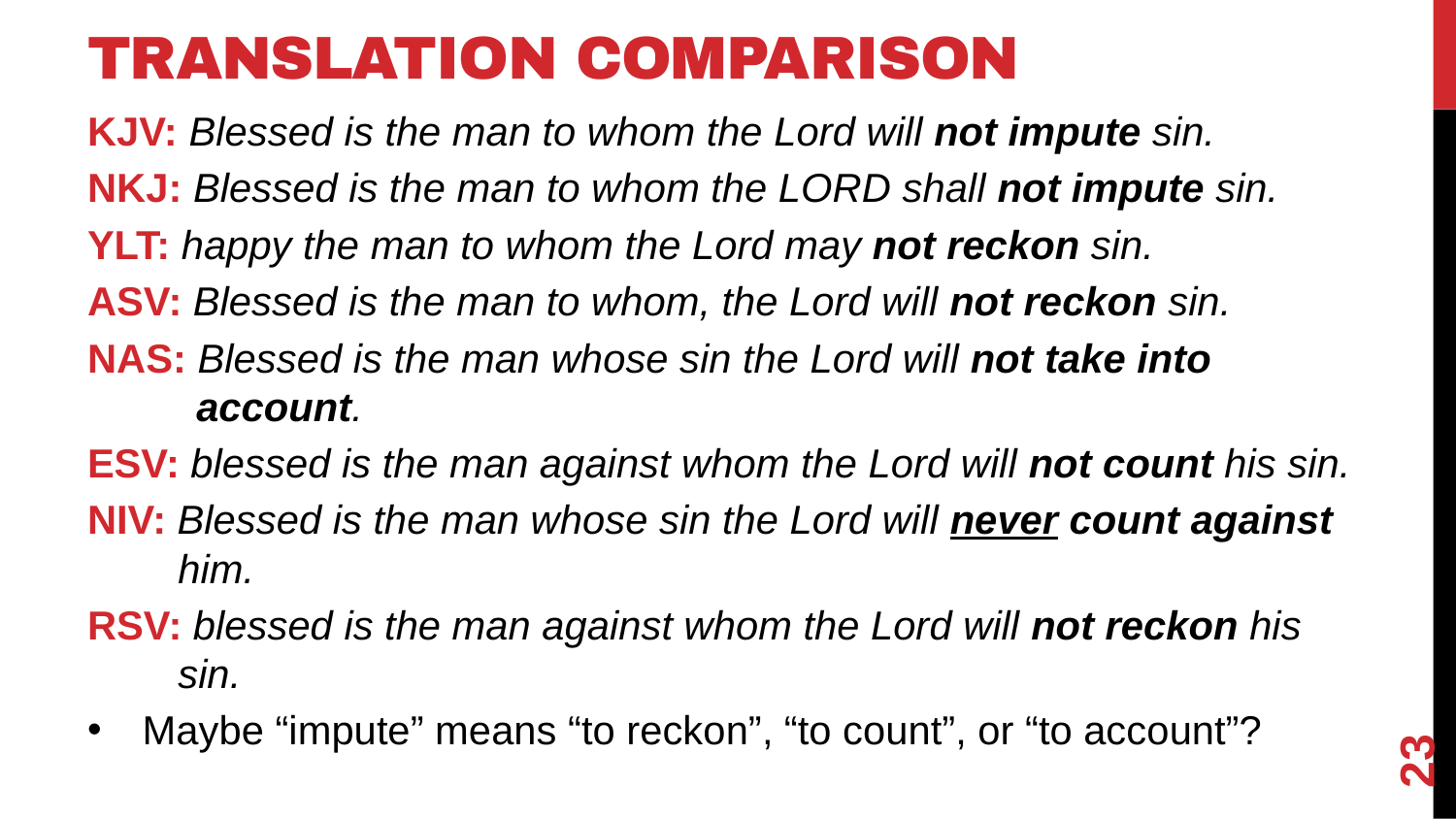

# Translation Comparison
KJV: Blessed is the man to whom the Lord will not impute sin.
NKJ: Blessed is the man to whom the LORD shall not impute sin.
YLT: happy the man to whom the Lord may not reckon sin.
ASV: Blessed is the man to whom, the Lord will not reckon sin.
NAS: Blessed is the man whose sin the Lord will not take into account.
ESV: blessed is the man against whom the Lord will not count his sin.
NIV: Blessed is the man whose sin the Lord will never count against him.
RSV: blessed is the man against whom the Lord will not reckon his sin.
Maybe “impute” means “to reckon”, “to count”, or “to account”?
23